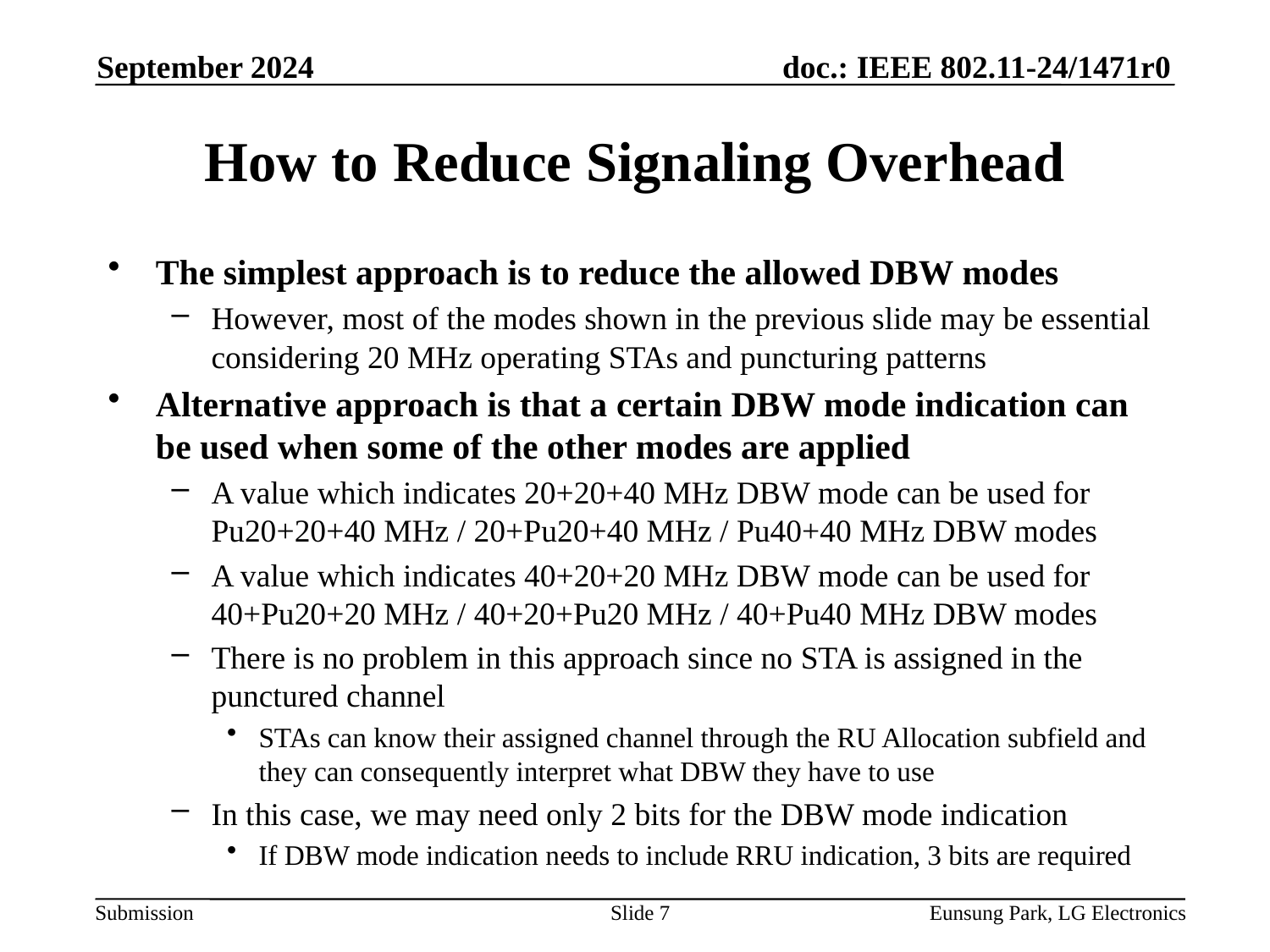

September 2024
# How to Reduce Signaling Overhead
The simplest approach is to reduce the allowed DBW modes
However, most of the modes shown in the previous slide may be essential considering 20 MHz operating STAs and puncturing patterns
Alternative approach is that a certain DBW mode indication can be used when some of the other modes are applied
A value which indicates 20+20+40 MHz DBW mode can be used for  Pu20+20+40 MHz / 20+Pu20+40 MHz / Pu40+40 MHz DBW modes
A value which indicates 40+20+20 MHz DBW mode can be used for 40+Pu20+20 MHz / 40+20+Pu20 MHz / 40+Pu40 MHz DBW modes
There is no problem in this approach since no STA is assigned in the punctured channel
STAs can know their assigned channel through the RU Allocation subfield and they can consequently interpret what DBW they have to use
In this case, we may need only 2 bits for the DBW mode indication
If DBW mode indication needs to include RRU indication, 3 bits are required
Slide 7
Eunsung Park, LG Electronics